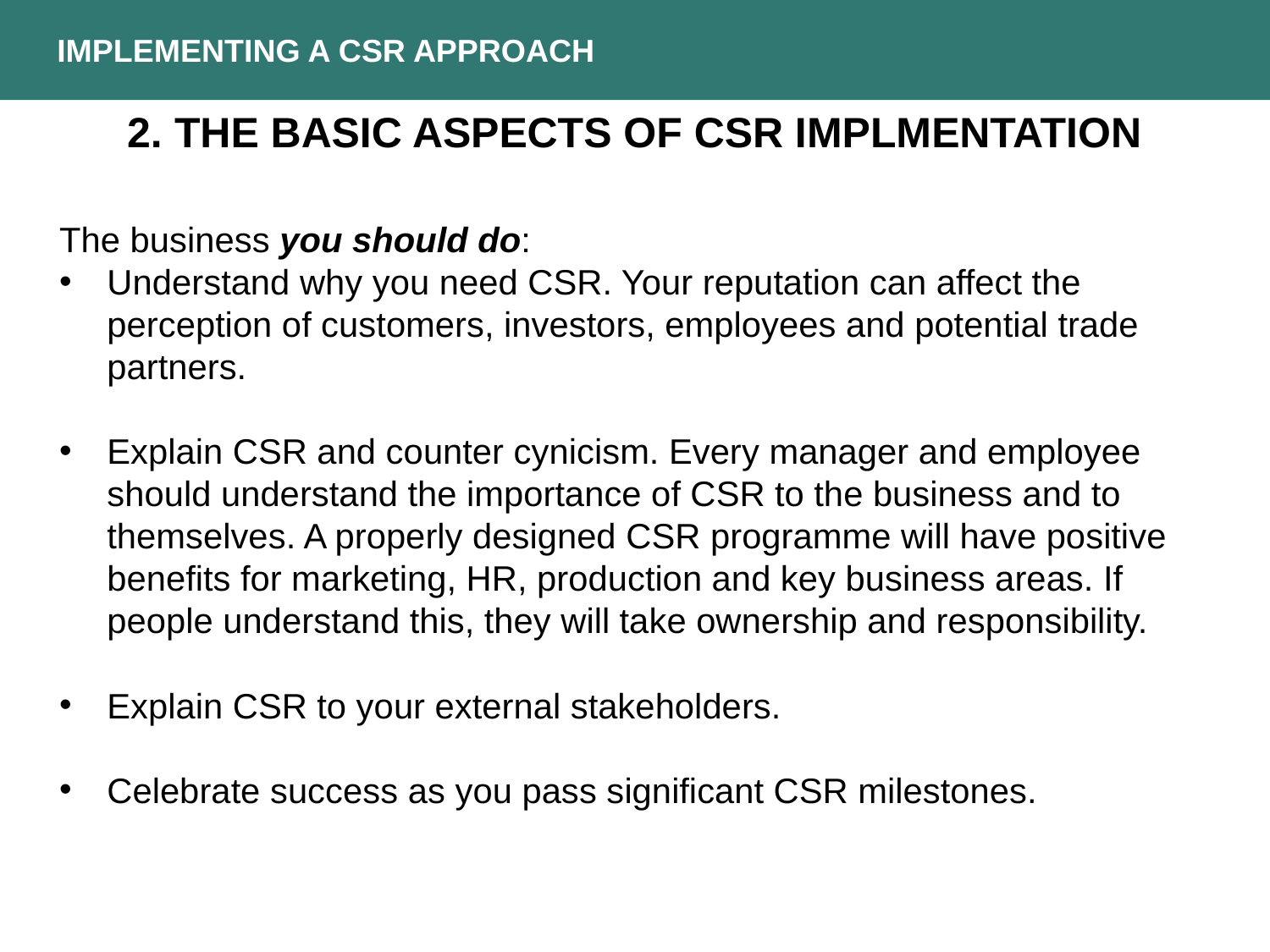

IMPLEMENTING A CSR APPROACH

2. The basic aspects of CSR implmentation
The business you should do:
Understand why you need CSR. Your reputation can affect the perception of customers, investors, employees and potential trade partners.

Explain CSR and counter cynicism. Every manager and employee should understand the importance of CSR to the business and to themselves. A properly designed CSR programme will have positive benefits for marketing, HR, production and key business areas. If people understand this, they will take ownership and responsibility.

Explain CSR to your external stakeholders.

Celebrate success as you pass significant CSR milestones.